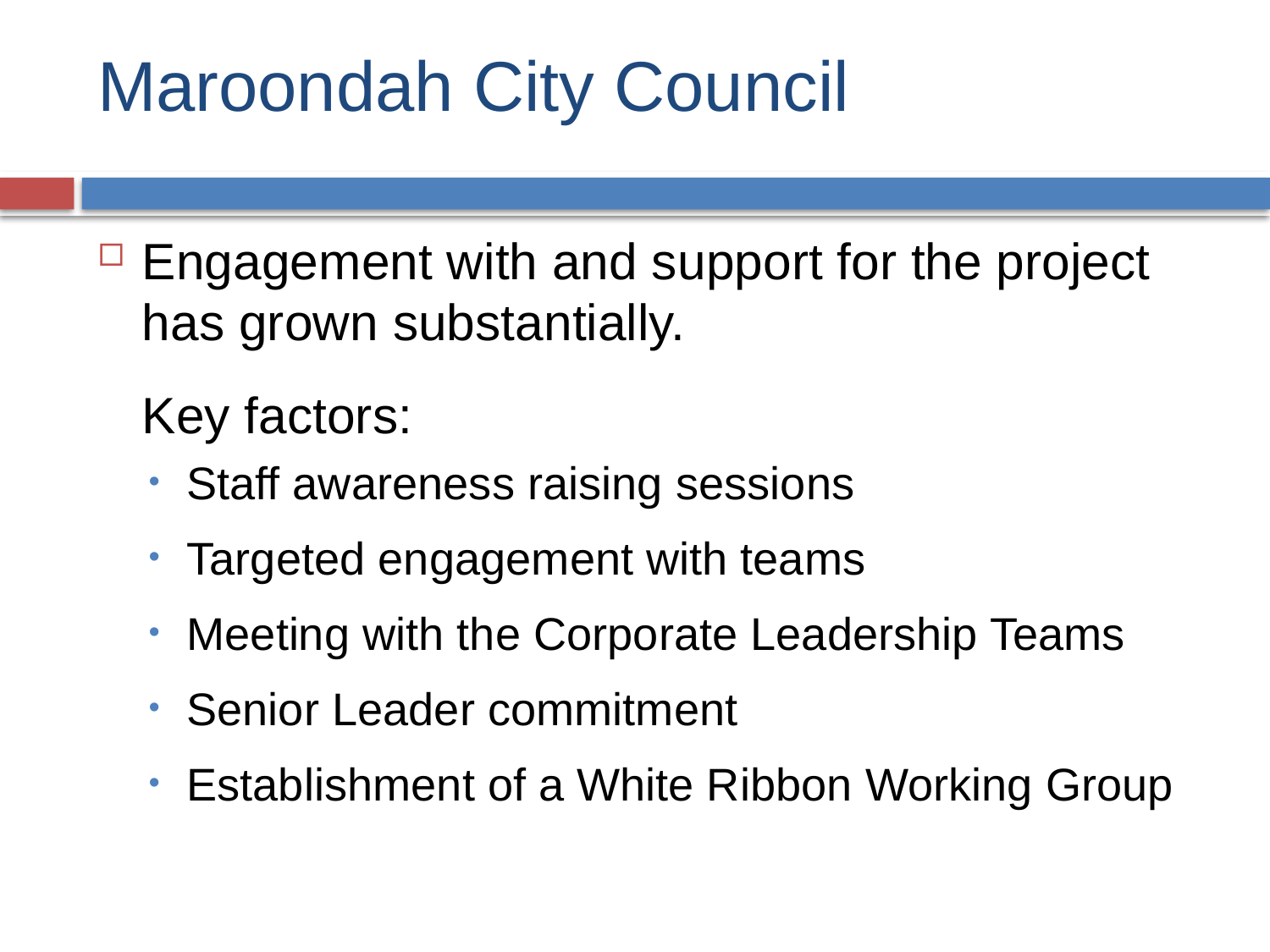

# Maroondah City Council
Engagement with and support for the project has grown substantially.
	Key factors:
Staff awareness raising sessions
Targeted engagement with teams
Meeting with the Corporate Leadership Teams
Senior Leader commitment
Establishment of a White Ribbon Working Group